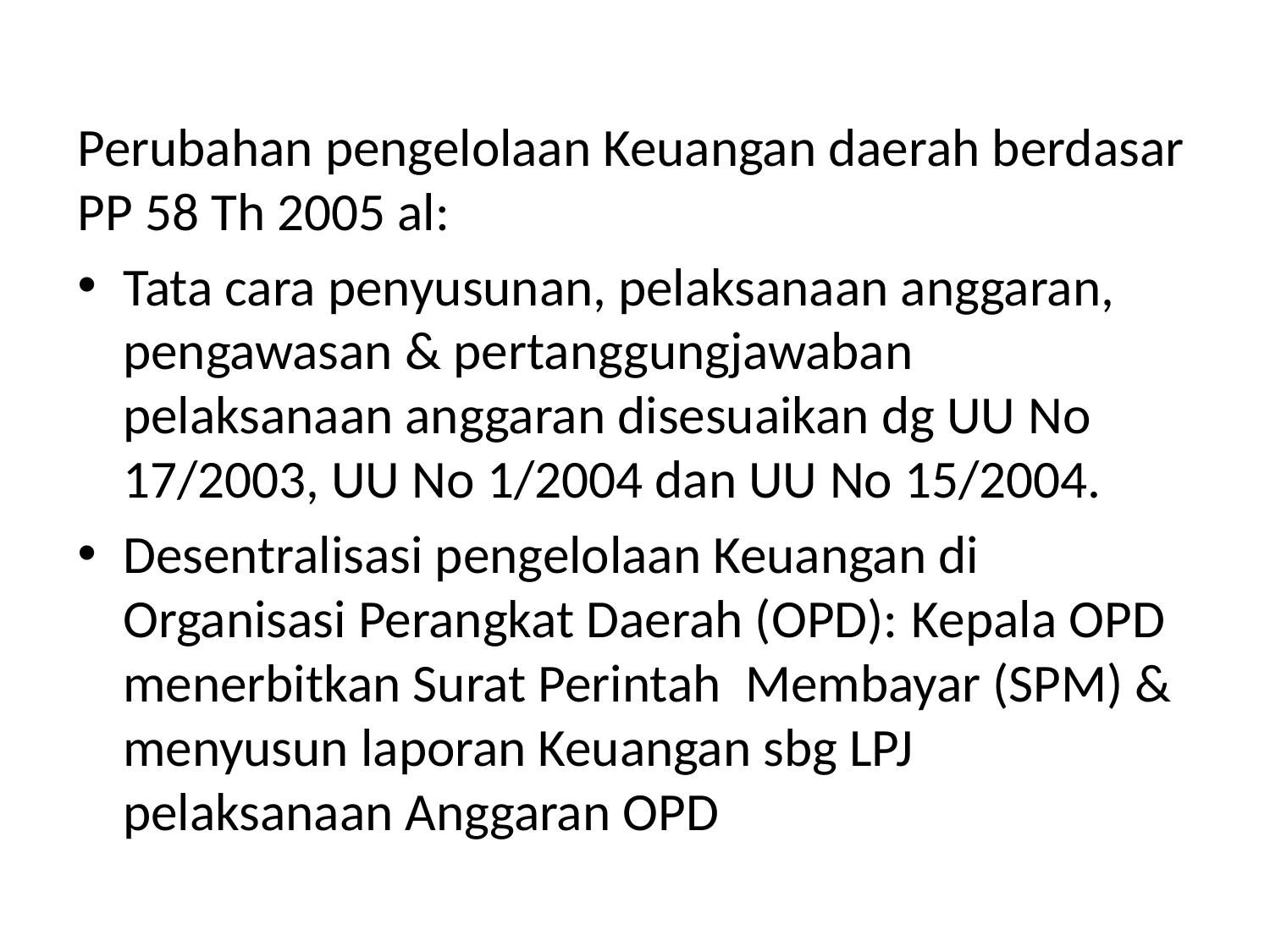

#
Perubahan pengelolaan Keuangan daerah berdasar PP 58 Th 2005 al:
Tata cara penyusunan, pelaksanaan anggaran, pengawasan & pertanggungjawaban pelaksanaan anggaran disesuaikan dg UU No  17/2003, UU No 1/2004 dan UU No 15/2004.
Desentralisasi pengelolaan Keuangan di Organisasi Perangkat Daerah (OPD): Kepala OPD menerbitkan Surat Perintah  Membayar (SPM) & menyusun laporan Keuangan sbg LPJ pelaksanaan Anggaran OPD